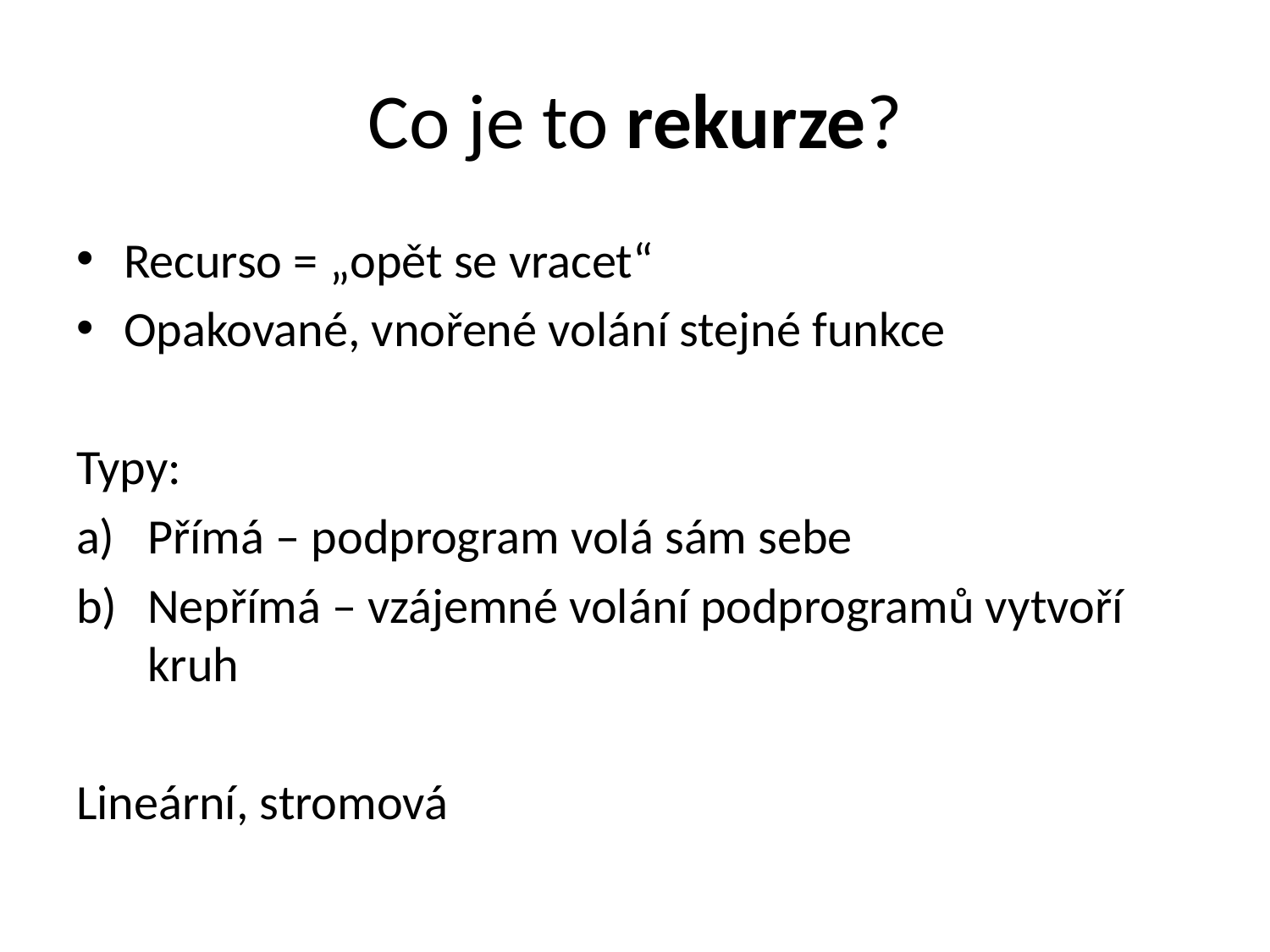

# Co je to rekurze?
Recurso = „opět se vracet“
Opakované, vnořené volání stejné funkce

Typy:
Přímá – podprogram volá sám sebe
Nepřímá – vzájemné volání podprogramů vytvoří kruh

Lineární, stromová